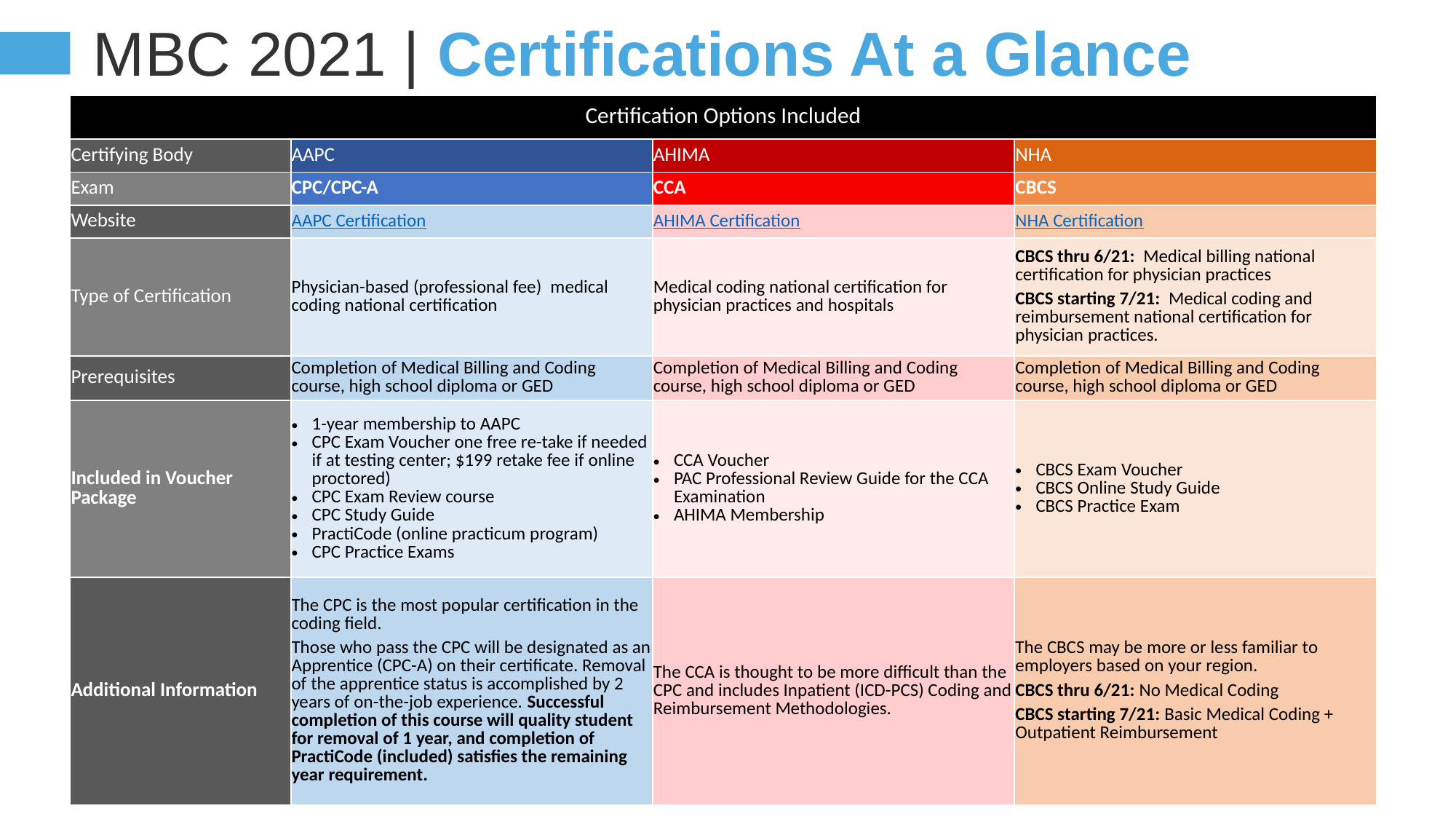

MBC 2021 | Certifications At a Glance

| Certification Options Included |  |  |  |
| --- | --- | --- | --- |
| Certifying Body | AAPC | AHIMA | NHA |
| Exam | CPC/CPC-A | CCA | CBCS |
| Website | AAPC Certification | AHIMA Certification | NHA Certification |
| Type of Certification | Physician-based (professional fee)  medical coding national certification | Medical coding national certification for physician practices and hospitals | CBCS thru 6/21:  Medical billing national certification for physician practices CBCS starting 7/21:  Medical coding and reimbursement national certification for physician practices. |
| Prerequisites | Completion of Medical Billing and Coding course, high school diploma or GED | Completion of Medical Billing and Coding course, high school diploma or GED | Completion of Medical Billing and Coding course, high school diploma or GED |
| Included in Voucher Package | 1-year membership to AAPC CPC Exam Voucher one free re-take if needed if at testing center; $199 retake fee if online proctored) CPC Exam Review course CPC Study Guide PractiCode (online practicum program) CPC Practice Exams | CCA Voucher PAC Professional Review Guide for the CCA Examination AHIMA Membership | CBCS Exam Voucher CBCS Online Study Guide CBCS Practice Exam |
| Additional Information | The CPC is the most popular certification in the coding field. Those who pass the CPC will be designated as an Apprentice (CPC-A) on their certificate. Removal of the apprentice status is accomplished by 2 years of on-the-job experience. Successful completion of this course will quality student for removal of 1 year, and completion of PractiCode (included) satisfies the remaining year requirement. | The CCA is thought to be more difficult than the CPC and includes Inpatient (ICD-PCS) Coding and Reimbursement Methodologies. | The CBCS may be more or less familiar to employers based on your region. CBCS thru 6/21: No Medical Coding CBCS starting 7/21: Basic Medical Coding + Outpatient Reimbursement |